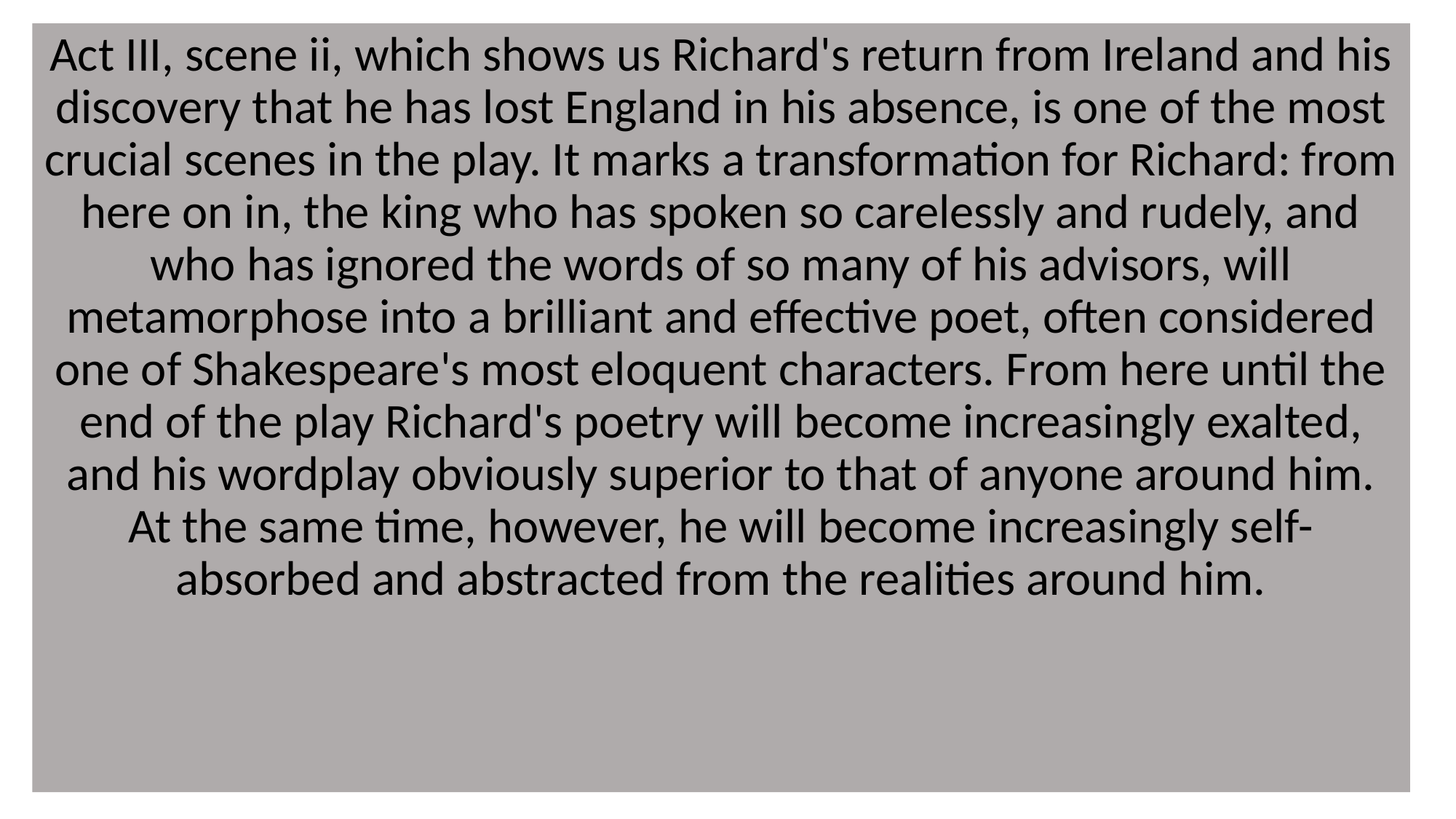

Act III, scene ii, which shows us Richard's return from Ireland and his discovery that he has lost England in his absence, is one of the most crucial scenes in the play. It marks a transformation for Richard: from here on in, the king who has spoken so carelessly and rudely, and who has ignored the words of so many of his advisors, will metamorphose into a brilliant and effective poet, often considered one of Shakespeare's most eloquent characters. From here until the end of the play Richard's poetry will become increasingly exalted, and his wordplay obviously superior to that of anyone around him. At the same time, however, he will become increasingly self-absorbed and abstracted from the realities around him.